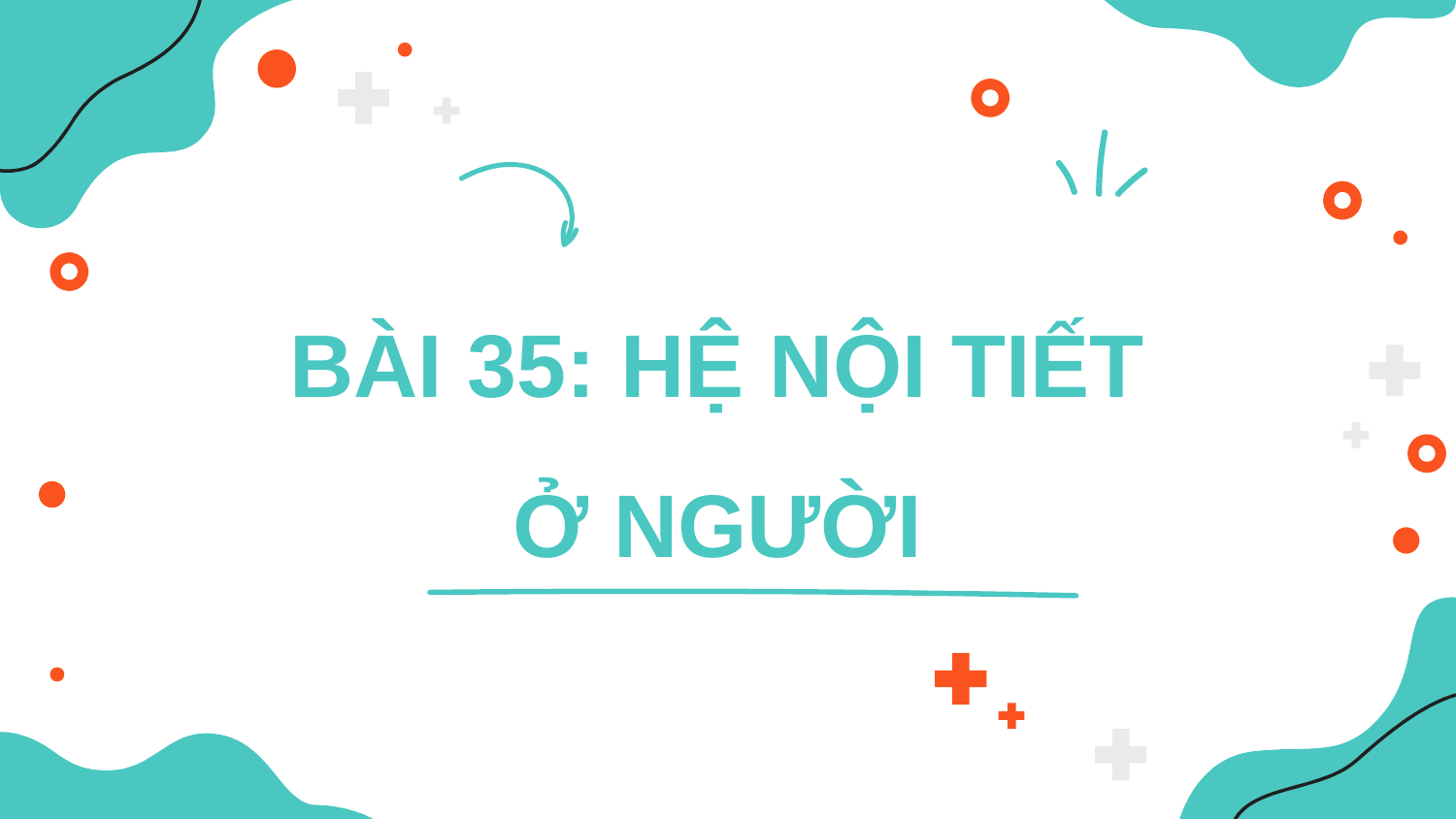

BÀI 35: HỆ NỘI TIẾT Ở NGƯỜI